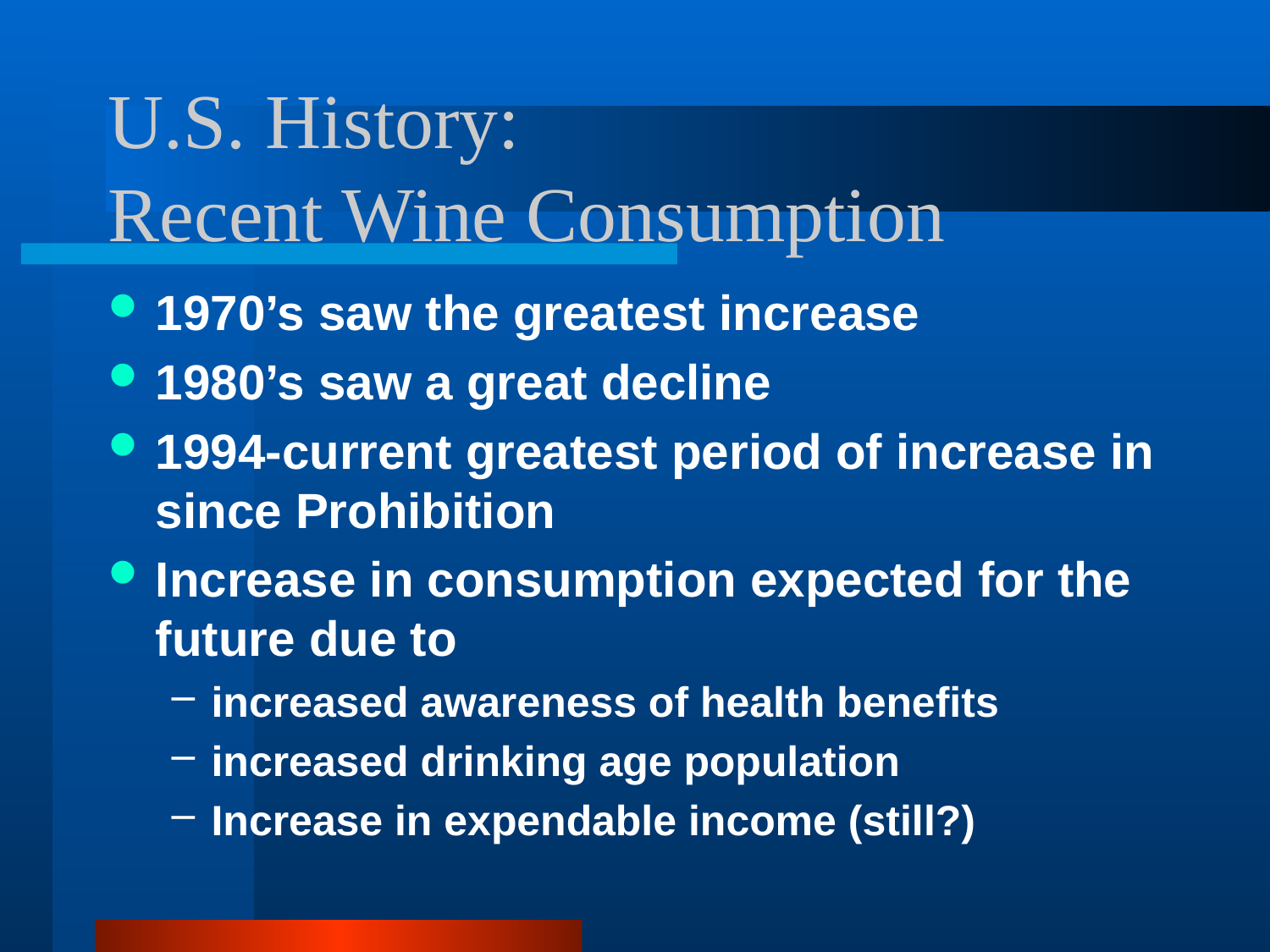

# U.S. History: Recent Wine Consumption
1970’s saw the greatest increase
1980’s saw a great decline
1994-current greatest period of increase in since Prohibition
Increase in consumption expected for the future due to
increased awareness of health benefits
increased drinking age population
Increase in expendable income (still?)